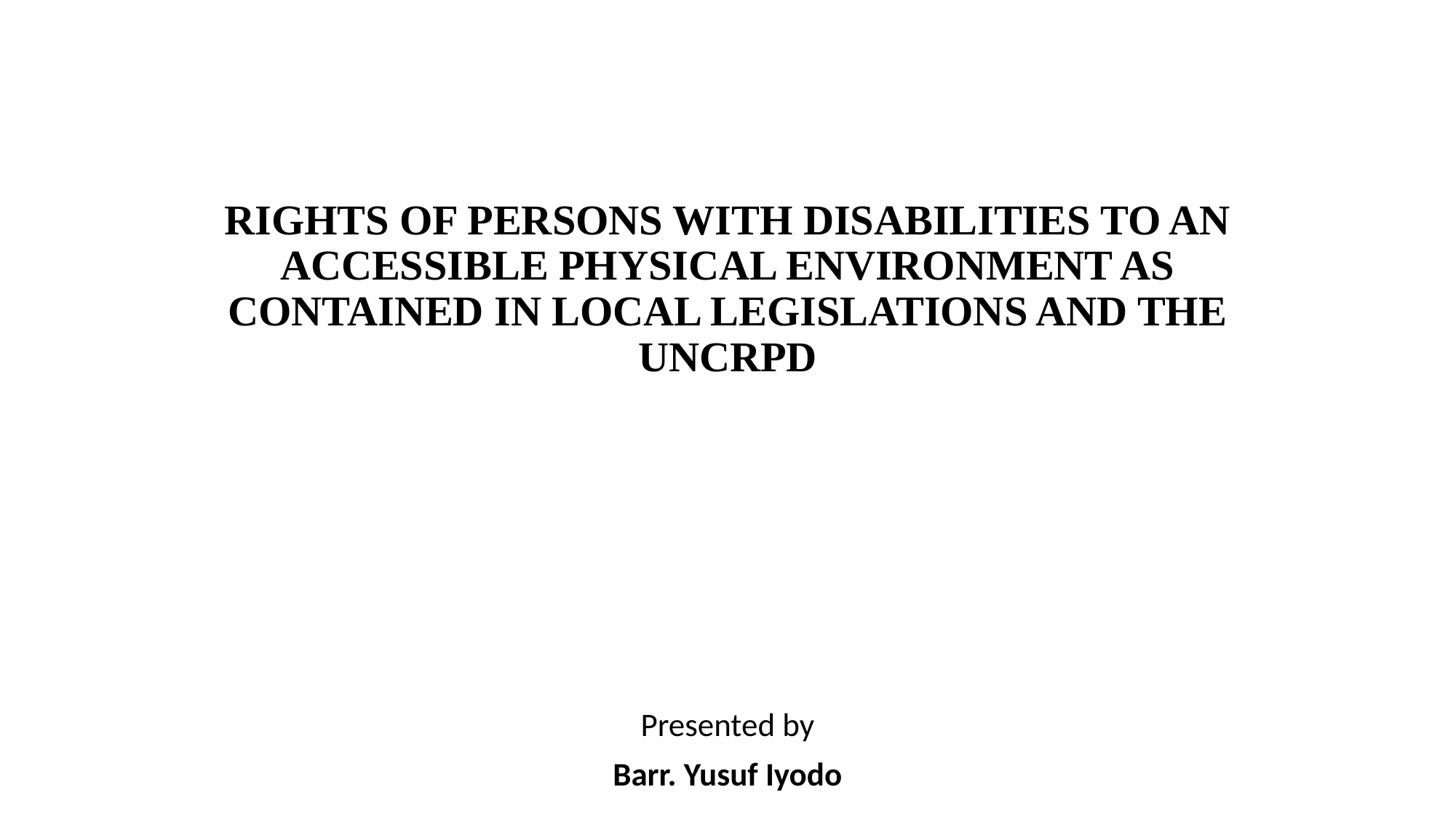

# RIGHTS OF PERSONS WITH DISABILITIES TO AN ACCESSIBLE PHYSICAL ENVIRONMENT AS CONTAINED IN LOCAL LEGISLATIONS AND THE UNCRPD

Presented by
Barr. Yusuf Iyodo